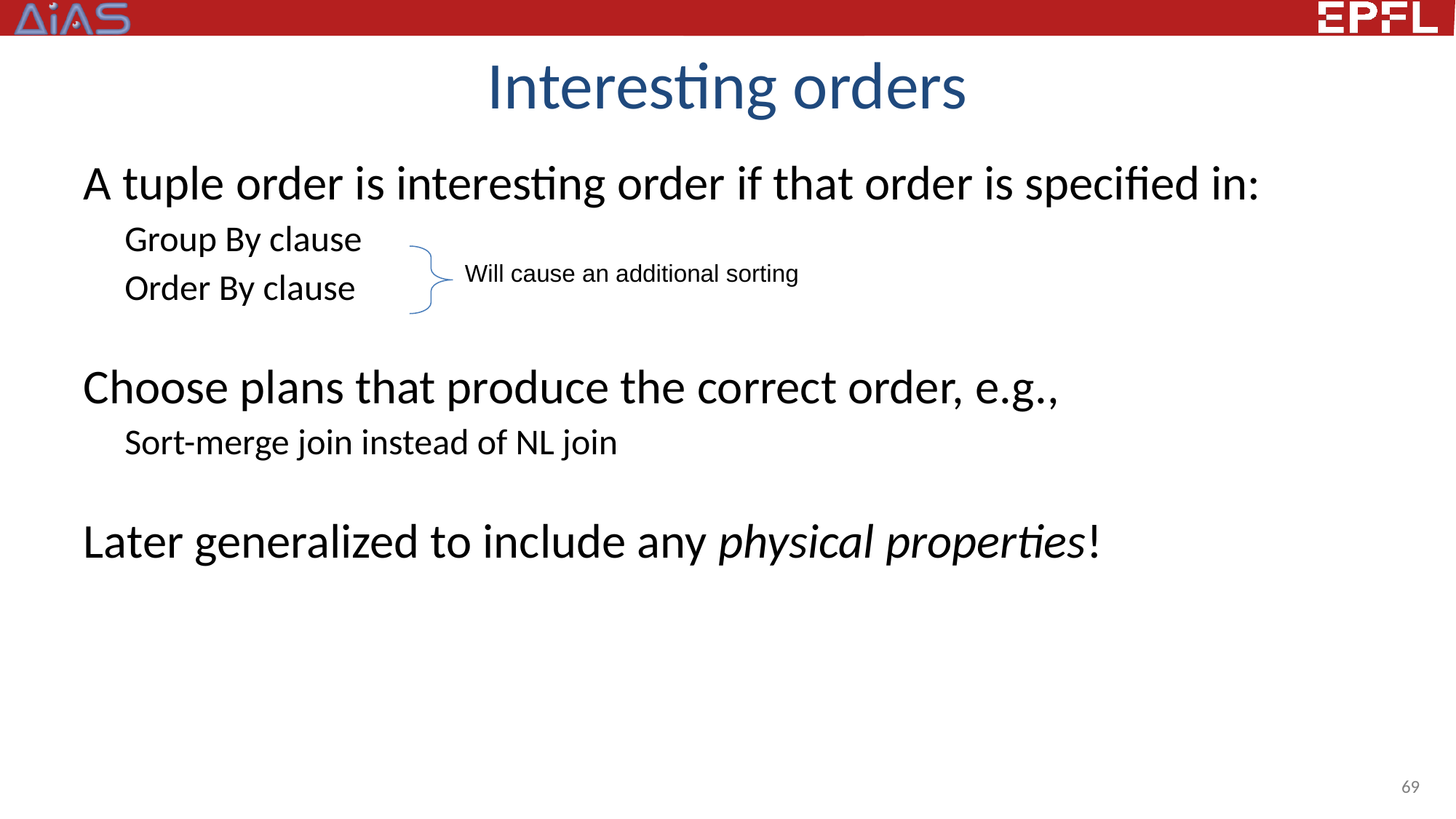

# Interesting orders
A tuple order is interesting order if that order is specified in:
Group By clause
Order By clause

Choose plans that produce the correct order, e.g.,
Sort-merge join instead of NL join

Later generalized to include any physical properties!

Will cause an additional sorting
69